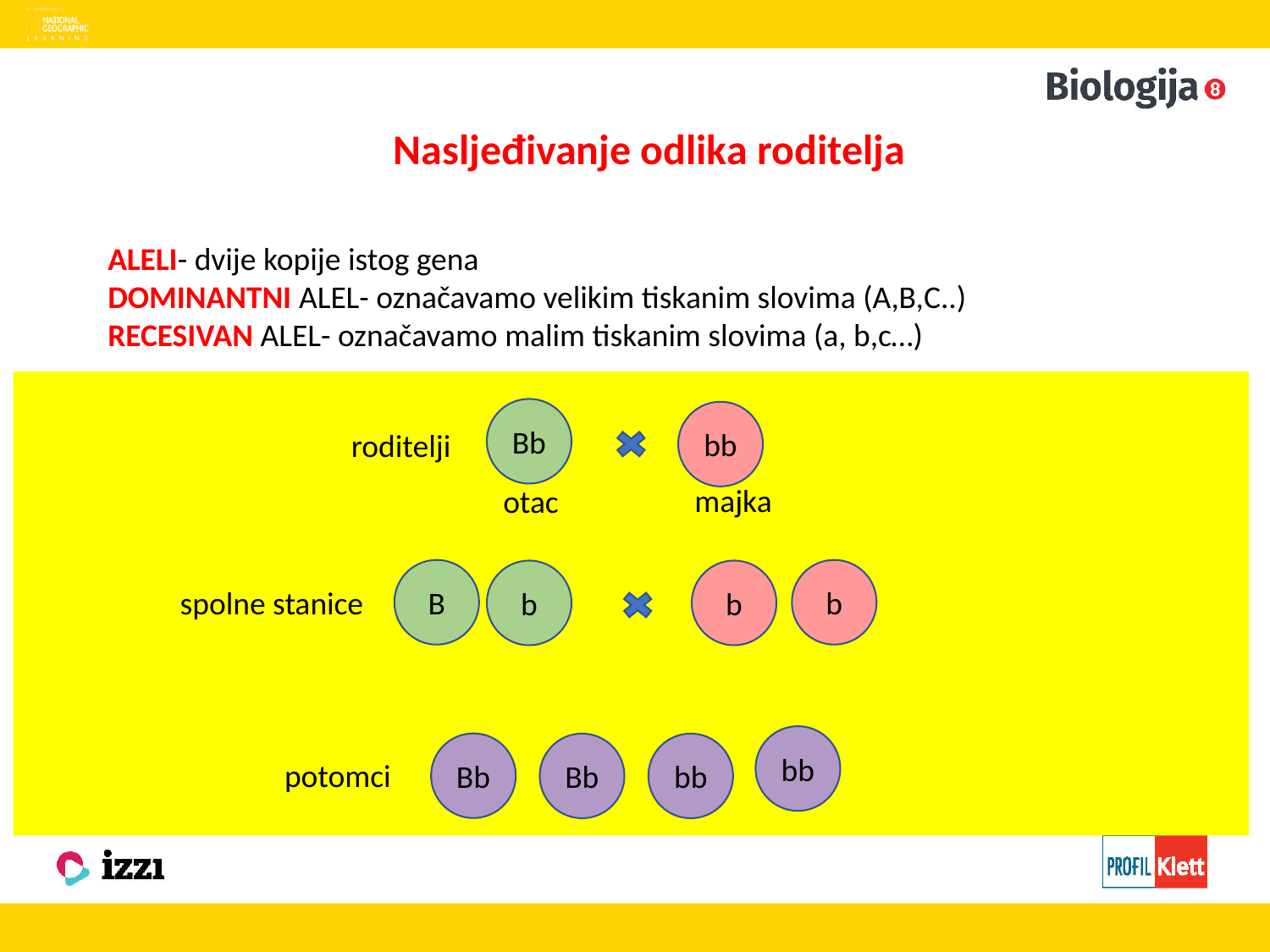

Nasljeđivanje odlika roditelja
ALELI- dvije kopije istog gena
DOMINANTNI ALEL- označavamo velikim tiskanim slovima (A,B,C..)
RECESIVAN ALEL- označavamo malim tiskanim slovima (a, b,c…)

Bb
bb
roditelji

majka
otac
B
b
b
b
spolne stanice

bb
Bb
Bb
bb
potomci